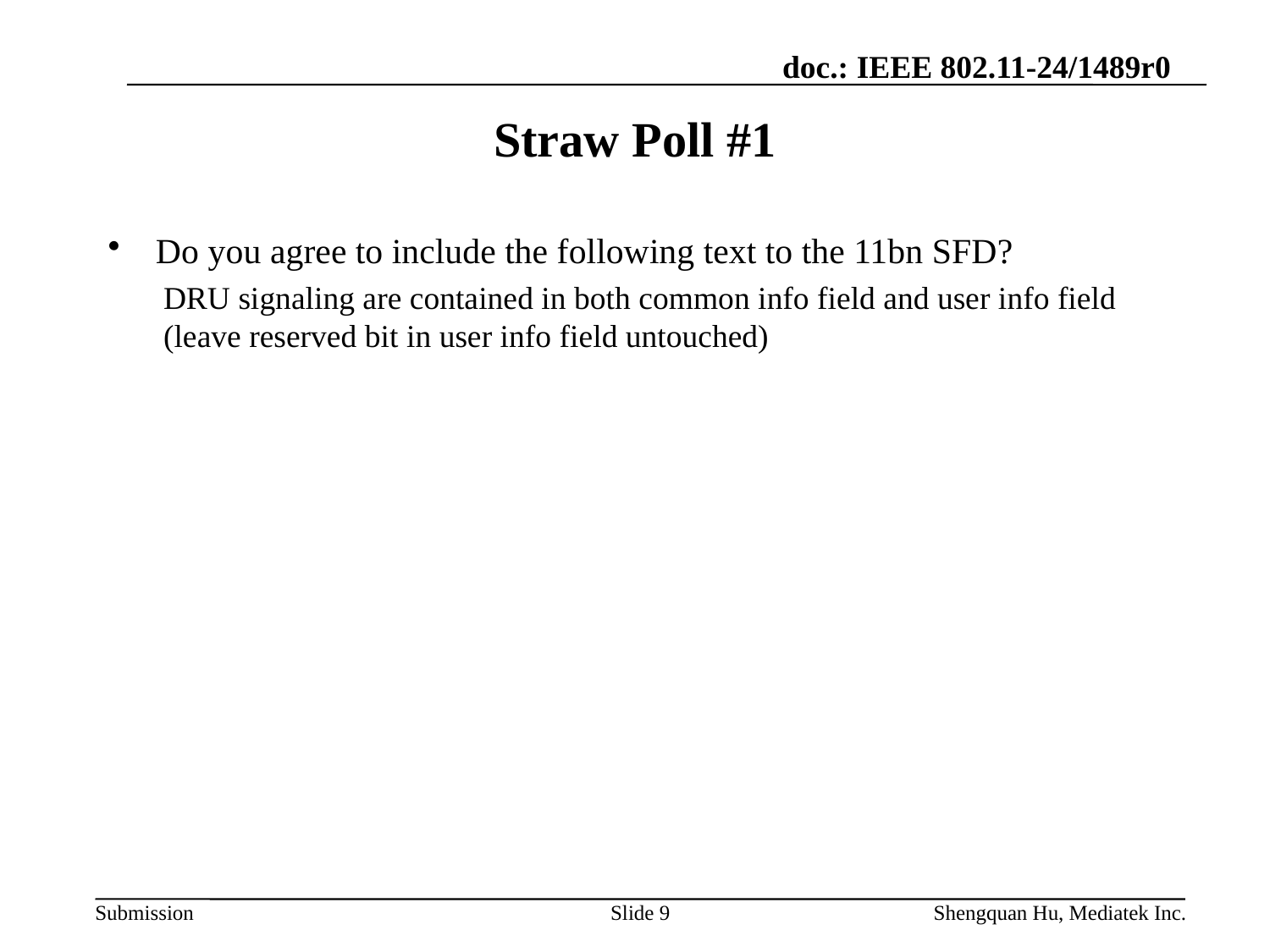

# Straw Poll #1
Do you agree to include the following text to the 11bn SFD?
DRU signaling are contained in both common info field and user info field (leave reserved bit in user info field untouched)
Slide 9
Shengquan Hu, Mediatek Inc.